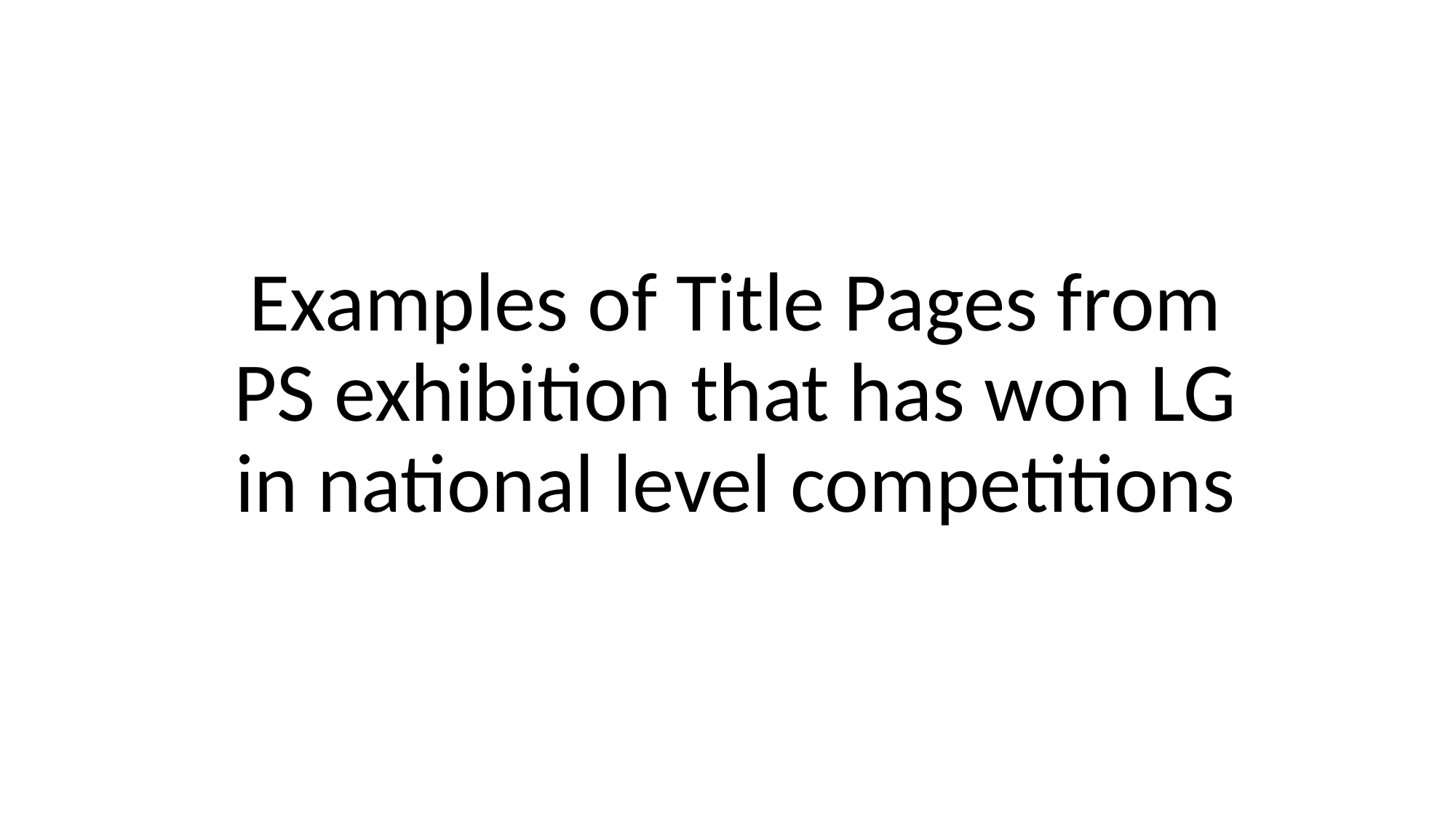

# Examples of Title Pages from PS exhibition that has won LG in national level competitions